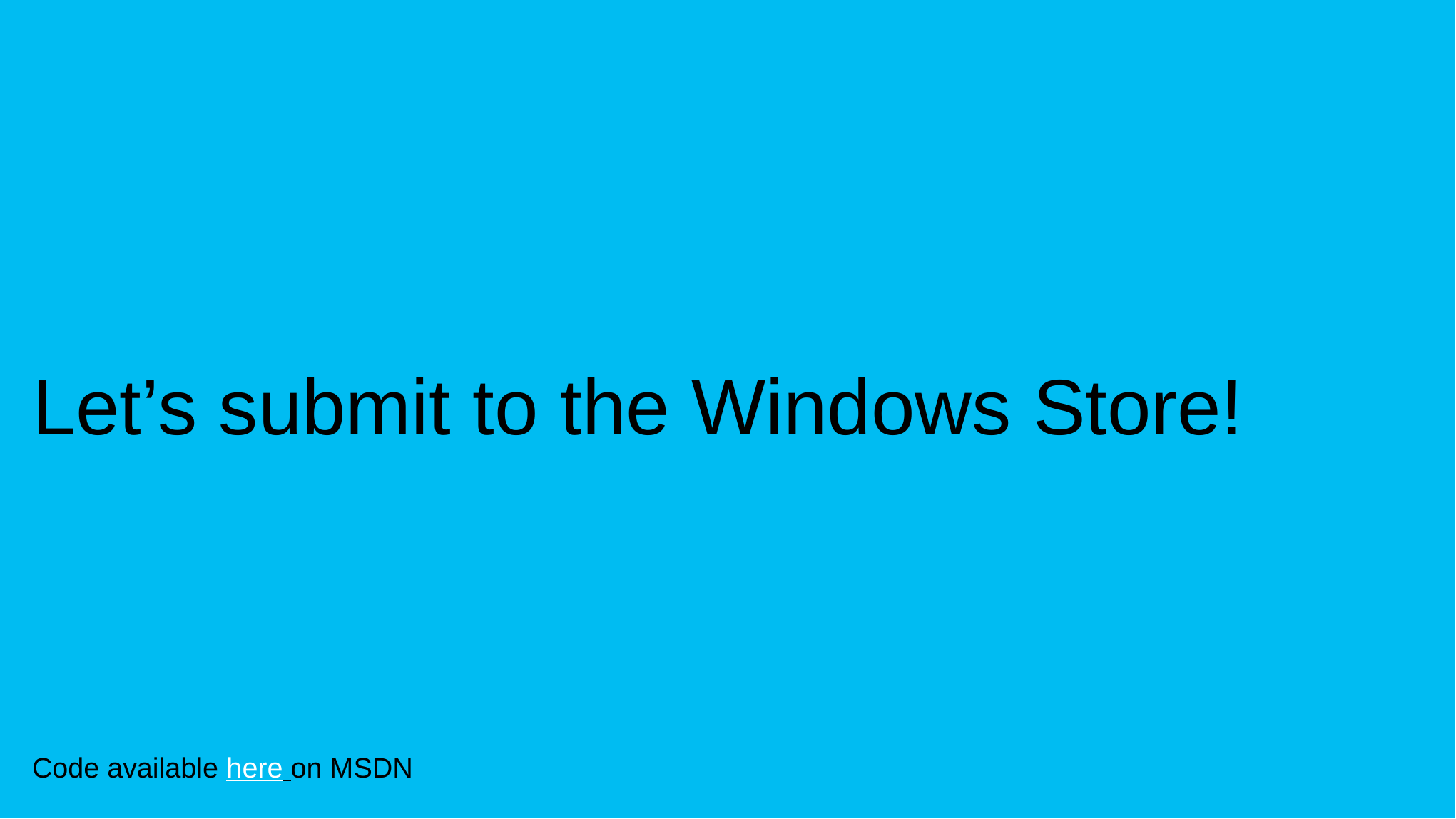

# Let’s submit to the Windows Store!
Code available here on MSDN